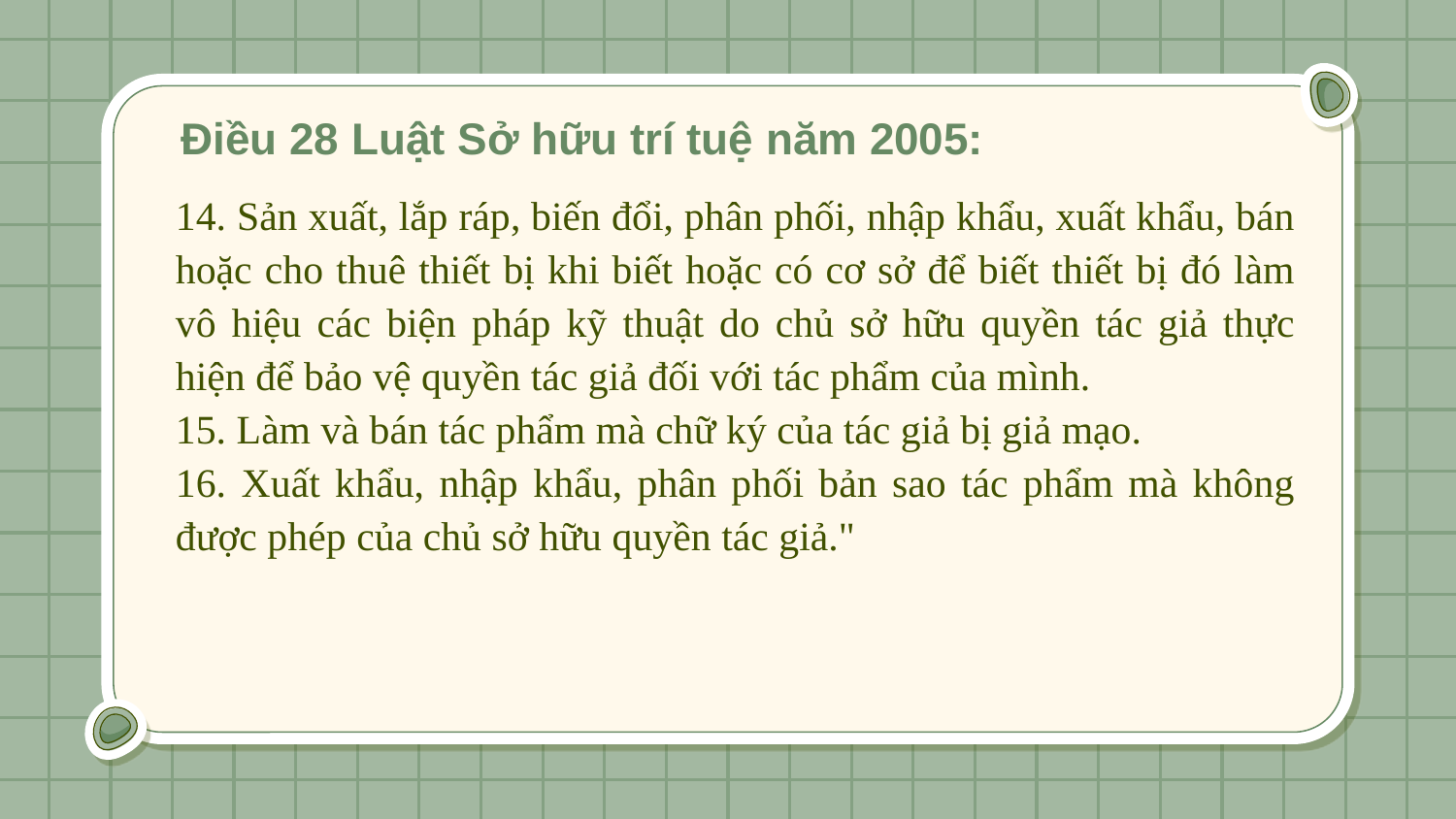

# Điều 28 Luật Sở hữu trí tuệ năm 2005:
14. Sản xuất, lắp ráp, biến đổi, phân phối, nhập khẩu, xuất khẩu, bán hoặc cho thuê thiết bị khi biết hoặc có cơ sở để biết thiết bị đó làm vô hiệu các biện pháp kỹ thuật do chủ sở hữu quyền tác giả thực hiện để bảo vệ quyền tác giả đối với tác phẩm của mình.
15. Làm và bán tác phẩm mà chữ ký của tác giả bị giả mạo.
16. Xuất khẩu, nhập khẩu, phân phối bản sao tác phẩm mà không được phép của chủ sở hữu quyền tác giả."